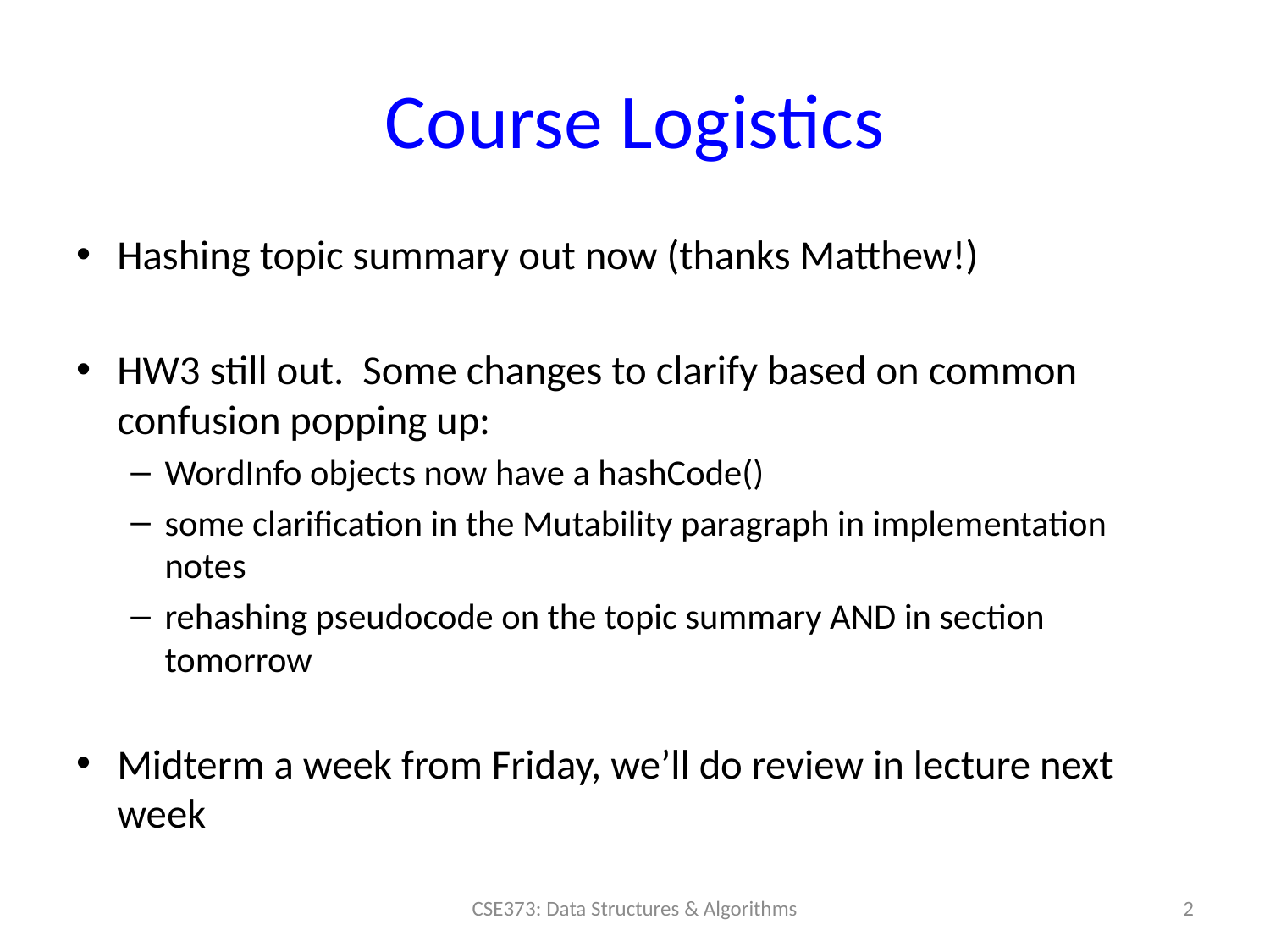

# Course Logistics
Hashing topic summary out now (thanks Matthew!)

HW3 still out.  Some changes to clarify based on common confusion popping up:
WordInfo objects now have a hashCode()
some clarification in the Mutability paragraph in implementation notes
rehashing pseudocode on the topic summary AND in section tomorrow

Midterm a week from Friday, we’ll do review in lecture next week
2
CSE373: Data Structures & Algorithms